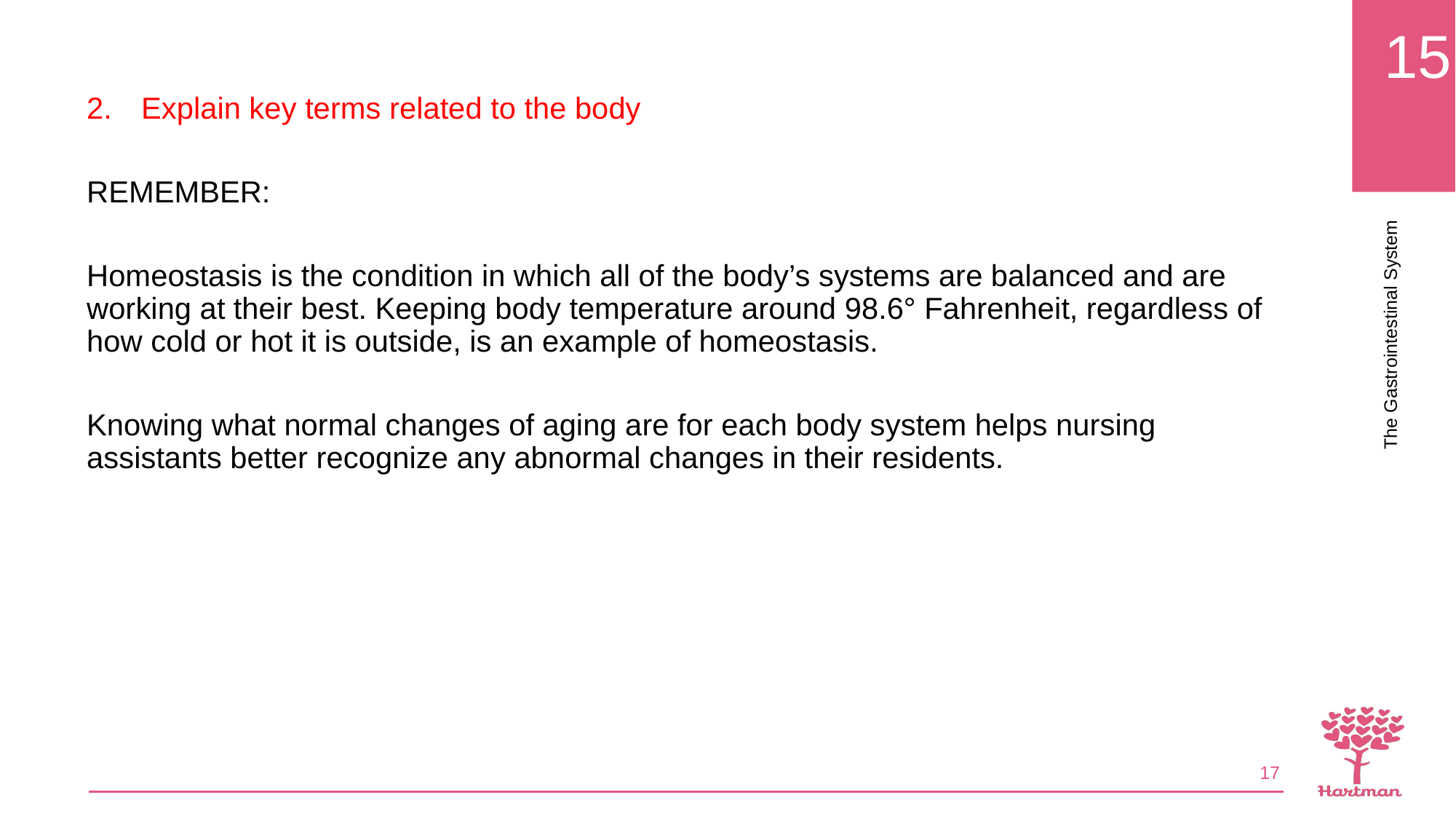

Explain key terms related to the body

REMEMBER:

Homeostasis is the condition in which all of the body’s systems are balanced and are working at their best. Keeping body temperature around 98.6° Fahrenheit, regardless of how cold or hot it is outside, is an example of homeostasis.

Knowing what normal changes of aging are for each body system helps nursing assistants better recognize any abnormal changes in their residents.

17